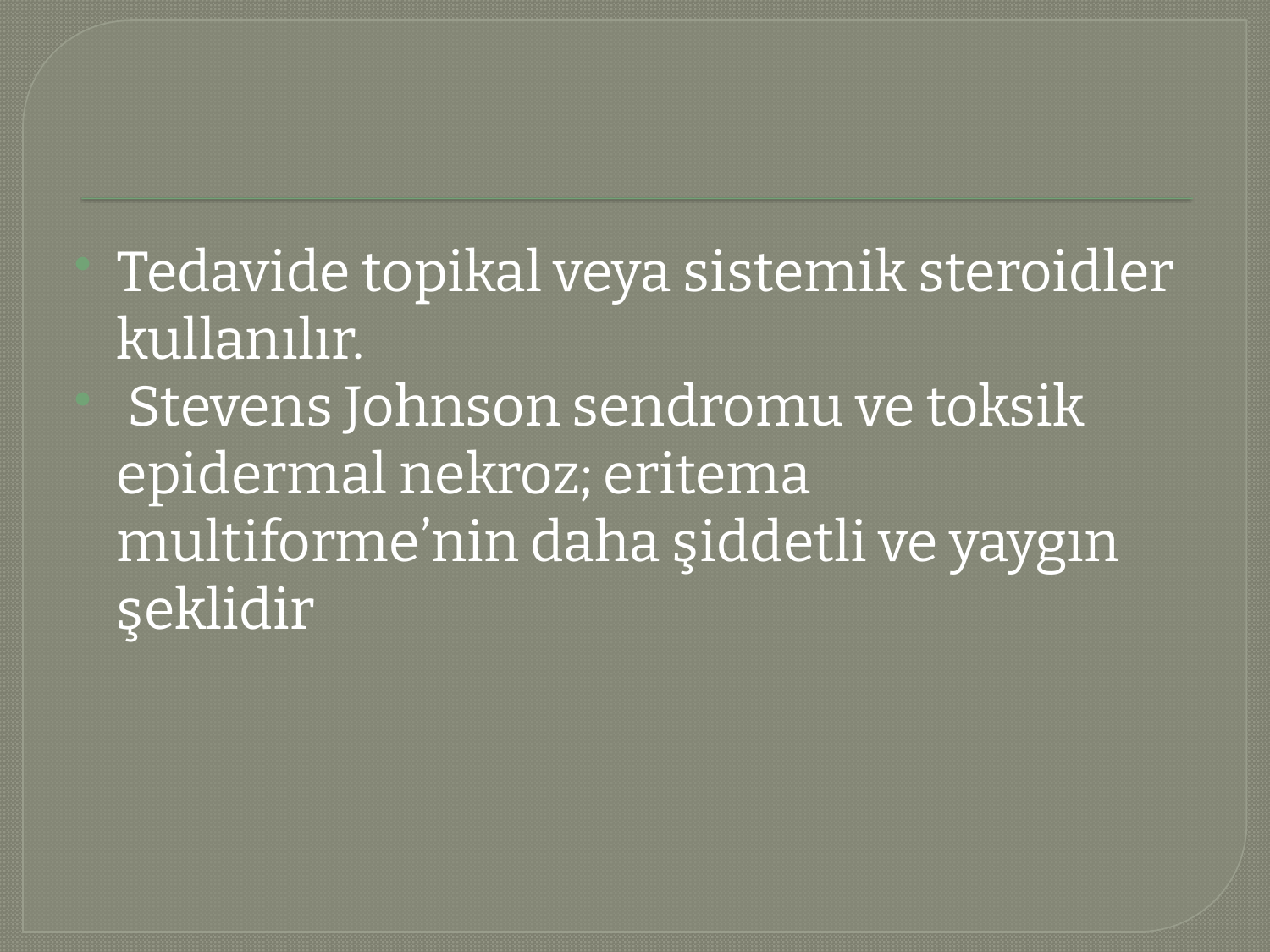

#
Tedavide topikal veya sistemik steroidler kullanılır.
 Stevens Johnson sendromu ve toksik epidermal nekroz; eritema multiforme’nin daha şiddetli ve yaygın şeklidir